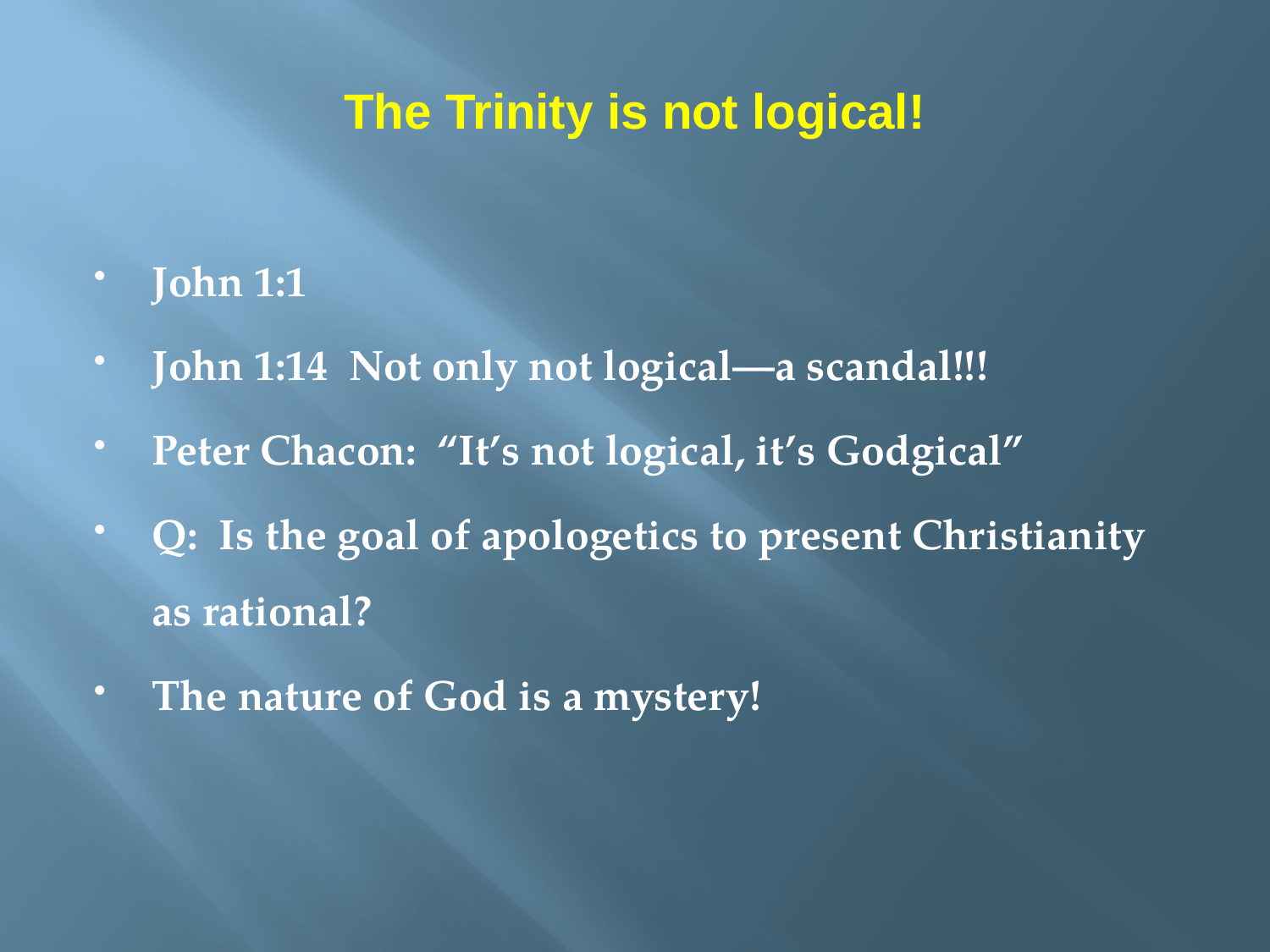

# The Trinity is not logical!
John 1:1
John 1:14  Not only not logical—a scandal!!!
Peter Chacon:  “It’s not logical, it’s Godgical”
Q:  Is the goal of apologetics to present Christianity as rational?
The nature of God is a mystery!